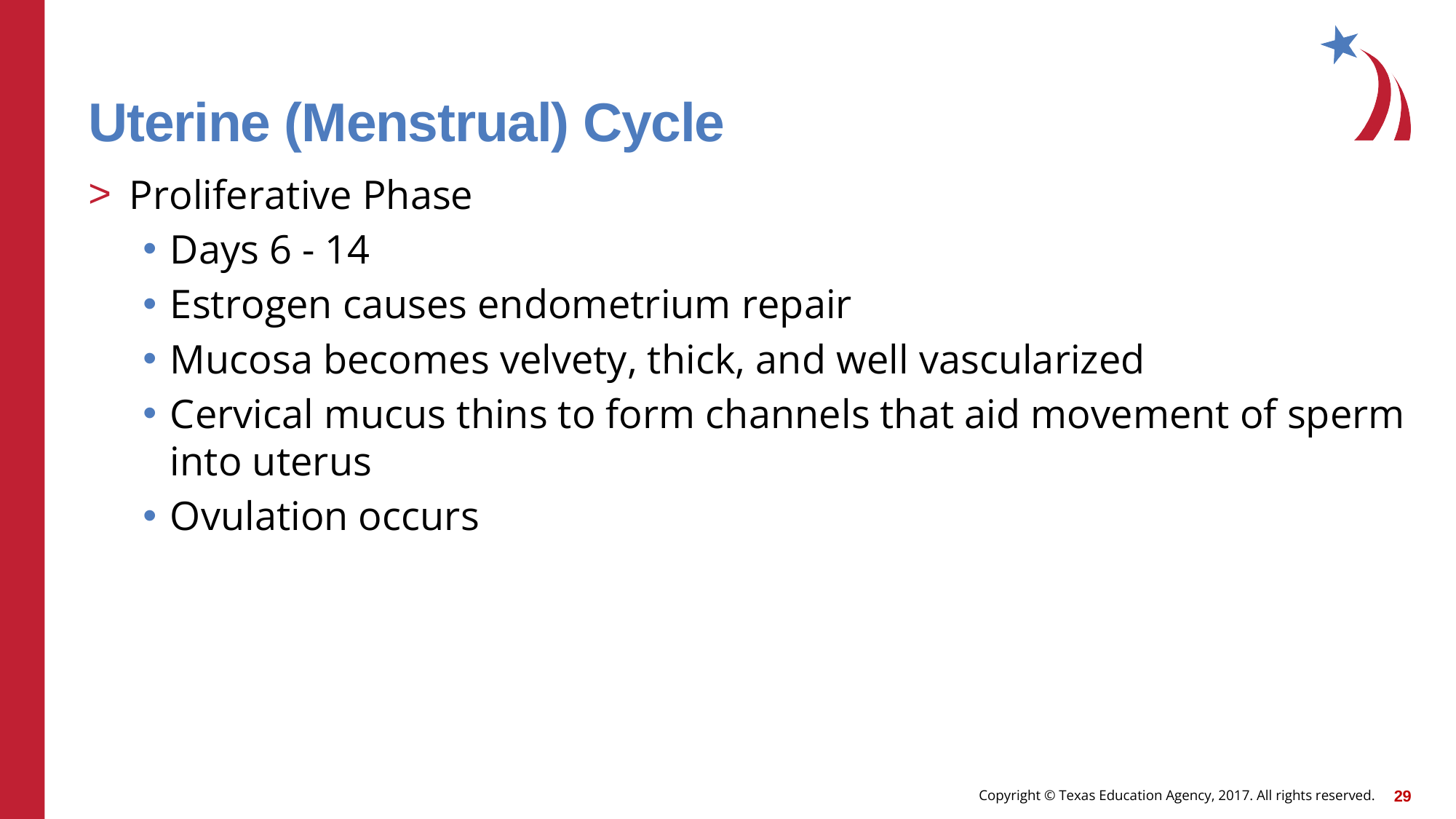

# Uterine (Menstrual) Cycle
Proliferative Phase
Days 6 - 14
Estrogen causes endometrium repair
Mucosa becomes velvety, thick, and well vascularized
Cervical mucus thins to form channels that aid movement of sperm into uterus
Ovulation occurs